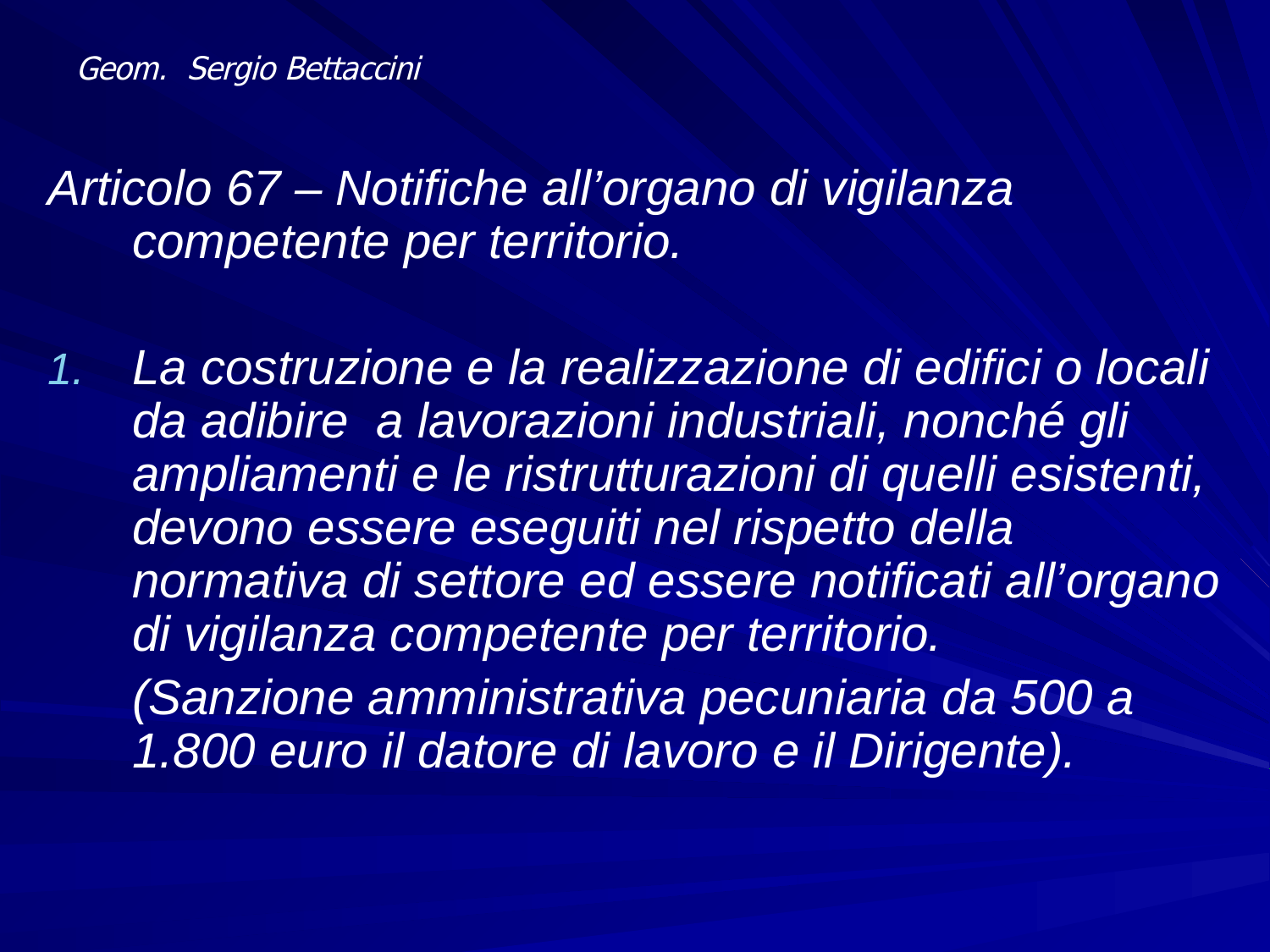

# Geom.  Sergio Bettaccini
Articolo 67 – Notifiche all’organo di vigilanza competente per territorio.

La costruzione e la realizzazione di edifici o locali da adibire  a lavorazioni industriali, nonché gli ampliamenti e le ristrutturazioni di quelli esistenti, devono essere eseguiti nel rispetto della normativa di settore ed essere notificati all’organo di vigilanza competente per territorio.
	(Sanzione amministrativa pecuniaria da 500 a 1.800 euro il datore di lavoro e il Dirigente).